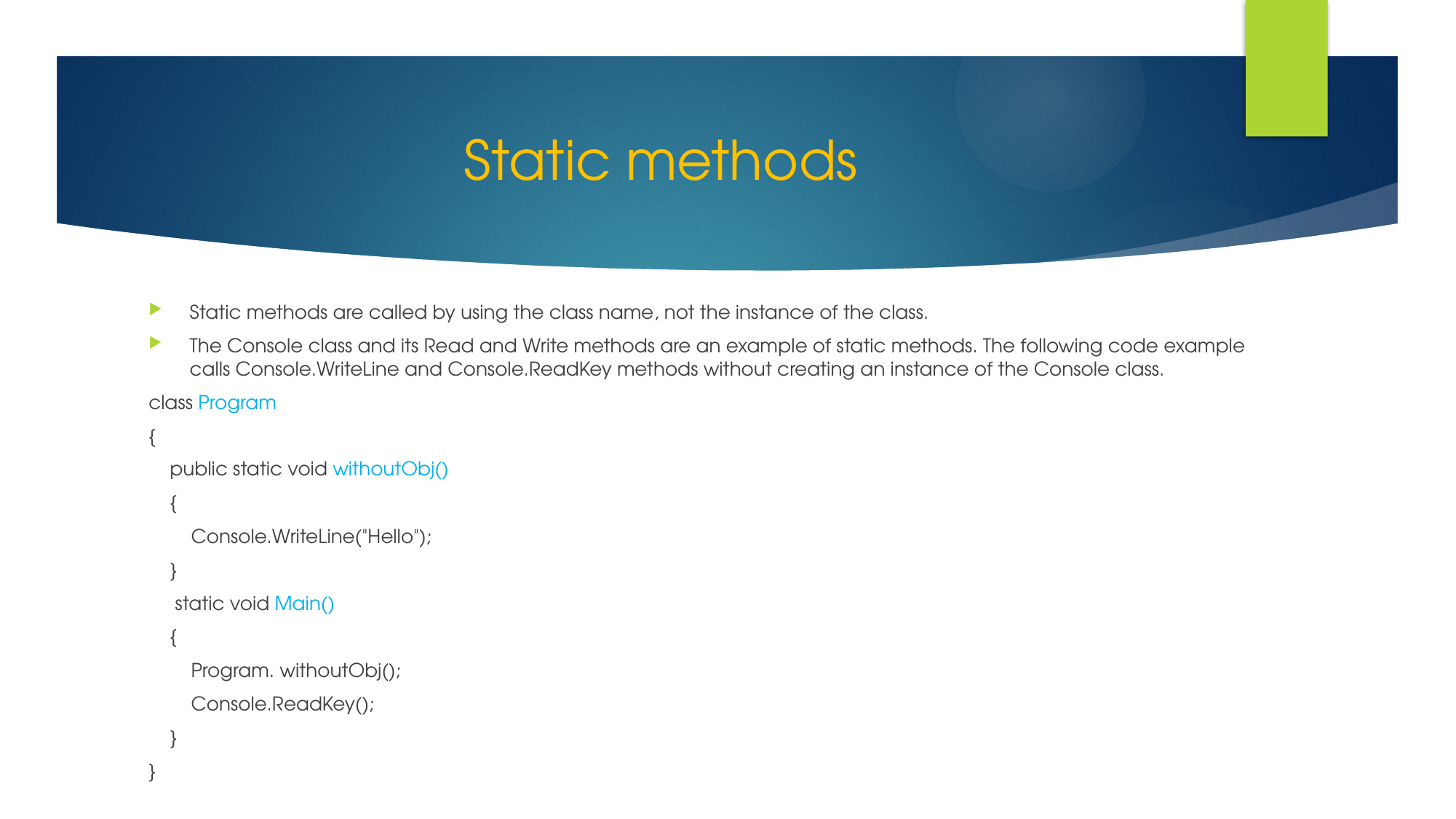

# Static methods
Static methods are called by using the class name, not the instance of the class.
The Console class and its Read and Write methods are an example of static methods. The following code example calls Console.WriteLine and Console.ReadKey methods without creating an instance of the Console class.
class Program
{
    public static void withoutObj()
    {
        Console.WriteLine("Hello");
    }
     static void Main()
    {
        Program. withoutObj();
        Console.ReadKey();
    }
}